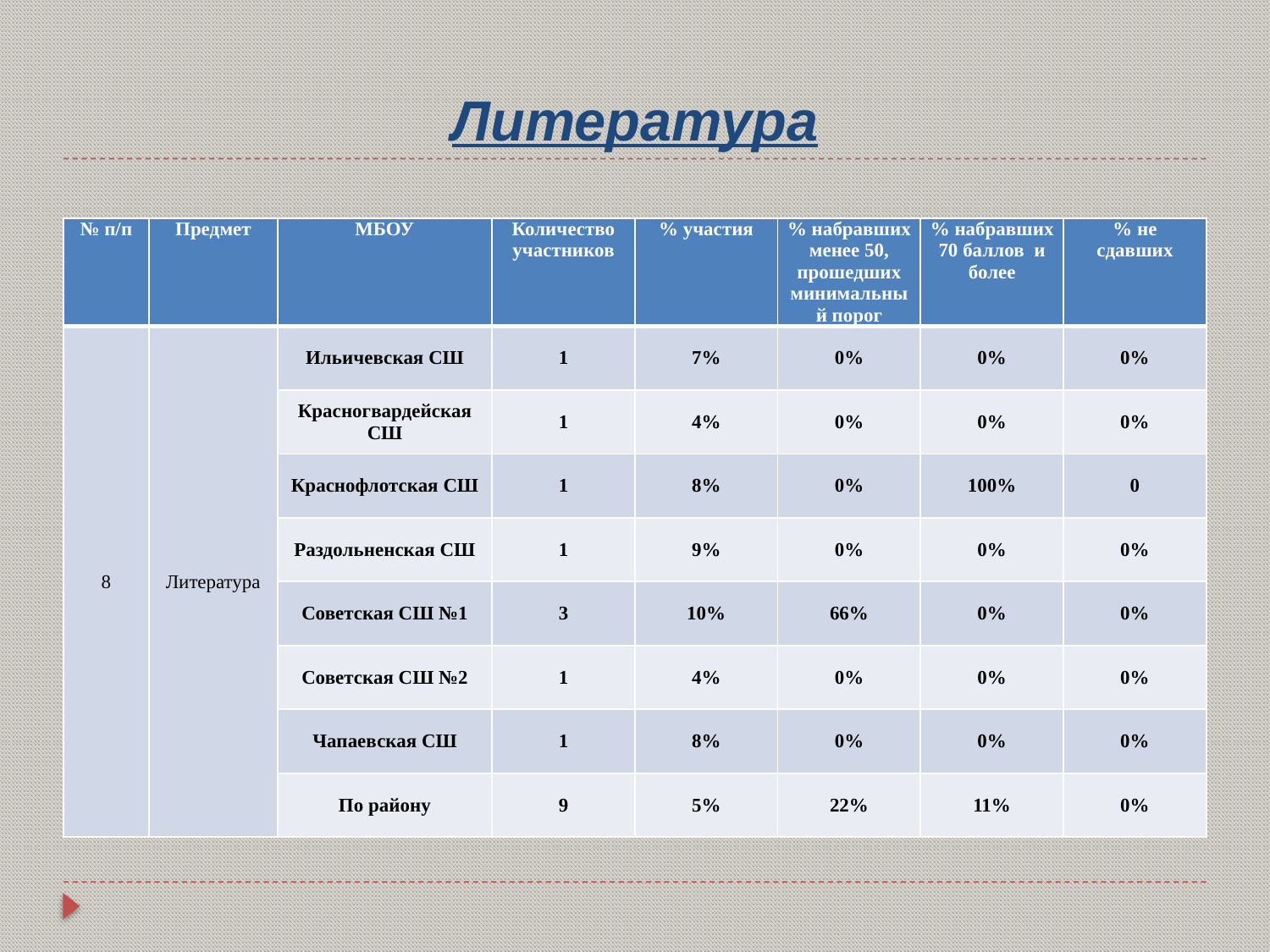

# Литература
| № п/п | Предмет | МБОУ | Количество участников | % участия | % набравших менее 50, прошедших минимальный порог | % набравших 70 баллов и более | % не сдавших |
| --- | --- | --- | --- | --- | --- | --- | --- |
| 8 | Литература | Ильичевская СШ | 1 | 7% | 0% | 0% | 0% |
|  |  | Красногвардейская СШ | 1 | 4% | 0% | 0% | 0% |
|  |  | Краснофлотская СШ | 1 | 8% | 0% | 100% | 0 |
|  |  | Раздольненская СШ | 1 | 9% | 0% | 0% | 0% |
|  |  | Советская СШ №1 | 3 | 10% | 66% | 0% | 0% |
|  |  | Советская СШ №2 | 1 | 4% | 0% | 0% | 0% |
|  |  | Чапаевская СШ | 1 | 8% | 0% | 0% | 0% |
|  |  | По району | 9 | 5% | 22% | 11% | 0% |